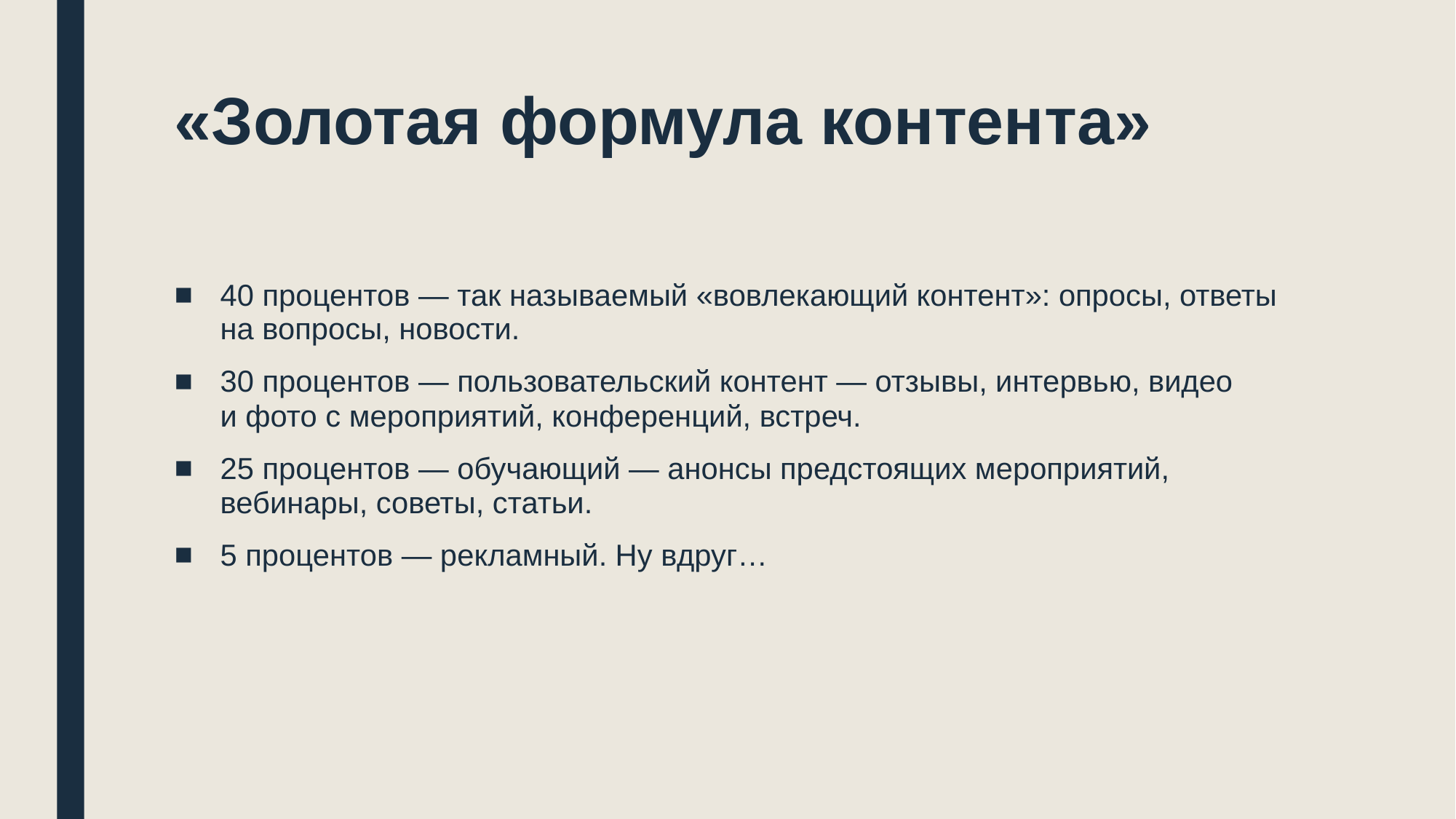

«Золотая формула контента»
40 процентов — так называемый «вовлекающий контент»: опросы, ответы на вопросы, новости.
30 процентов — пользовательский контент — отзывы, интервью, видео и фото с мероприятий, конференций, встреч.
25 процентов — обучающий — анонсы предстоящих мероприятий, вебинары, советы, статьи.
5 процентов — рекламный. Ну вдруг…